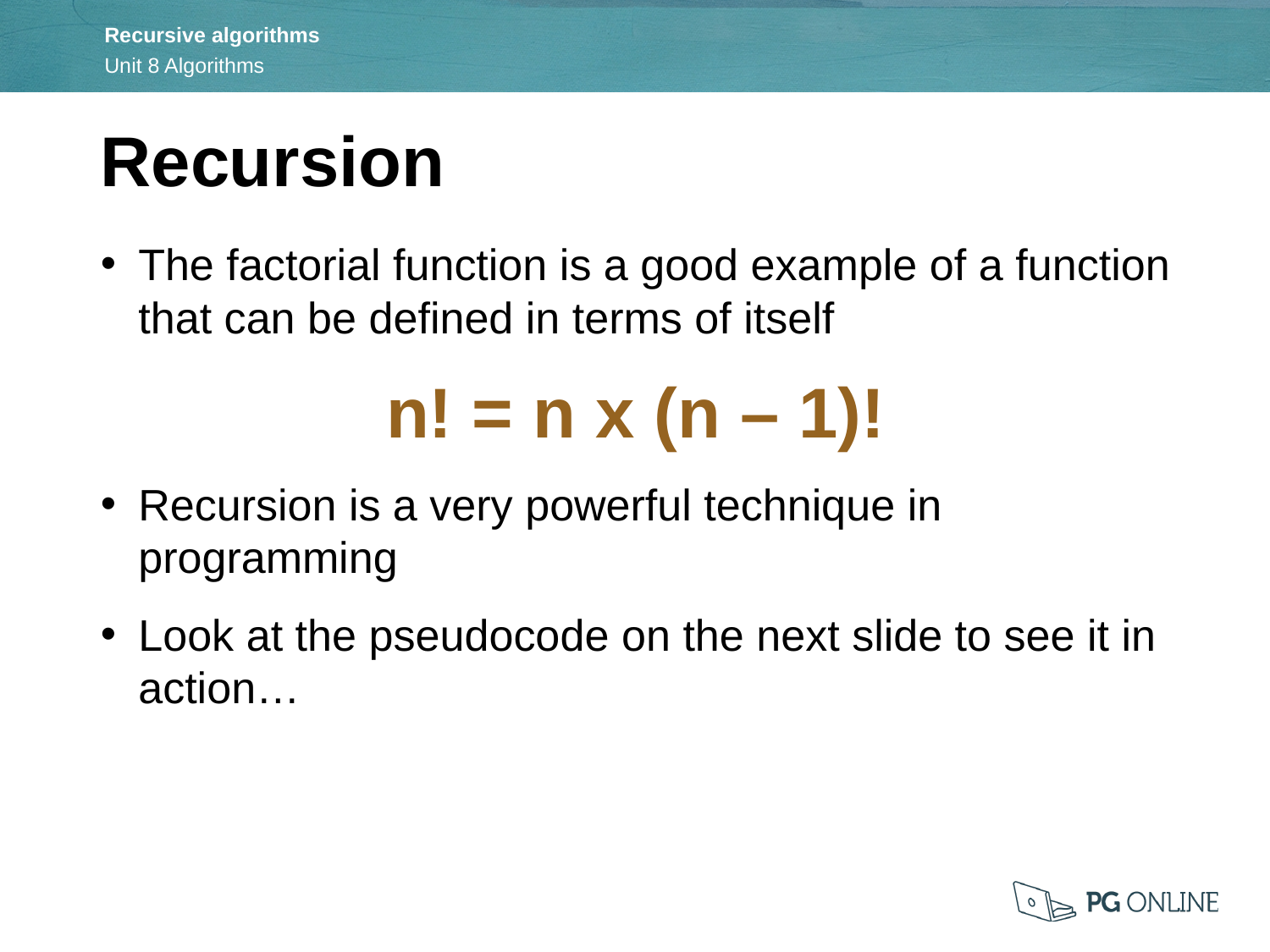

Recursion
The factorial function is a good example of a function that can be defined in terms of itself
n! = n x (n – 1)!
Recursion is a very powerful technique in programming
Look at the pseudocode on the next slide to see it in action…